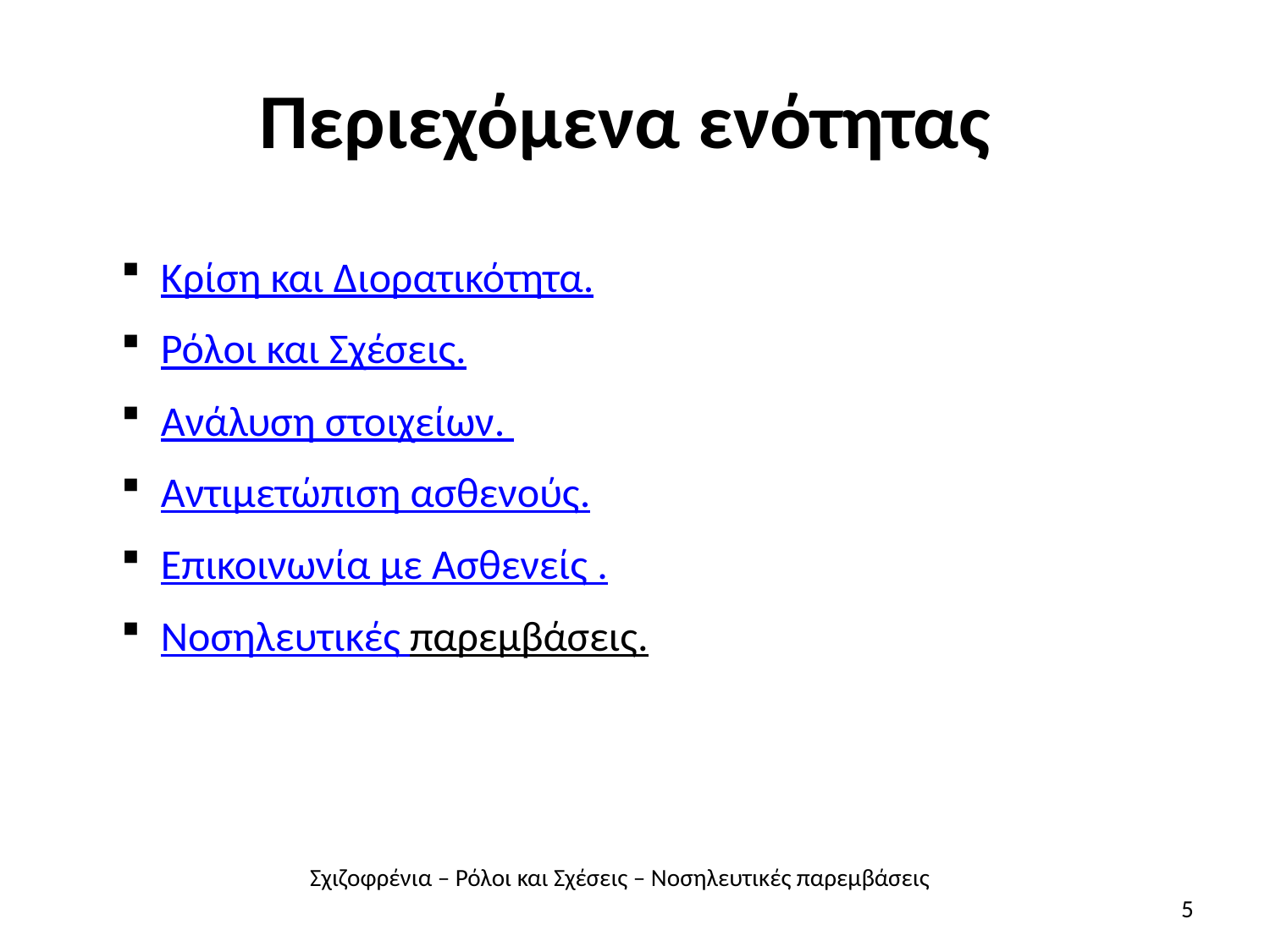

# Περιεχόμενα ενότητας
Κρίση και Διορατικότητα.
Ρόλοι και Σχέσεις.
Ανάλυση στοιχείων.
Αντιμετώπιση ασθενούς.
Επικοινωνία με Ασθενείς .
Νοσηλευτικές παρεμβάσεις.
Σχιζοφρένια – Ρόλοι και Σχέσεις – Νοσηλευτικές παρεμβάσεις
5